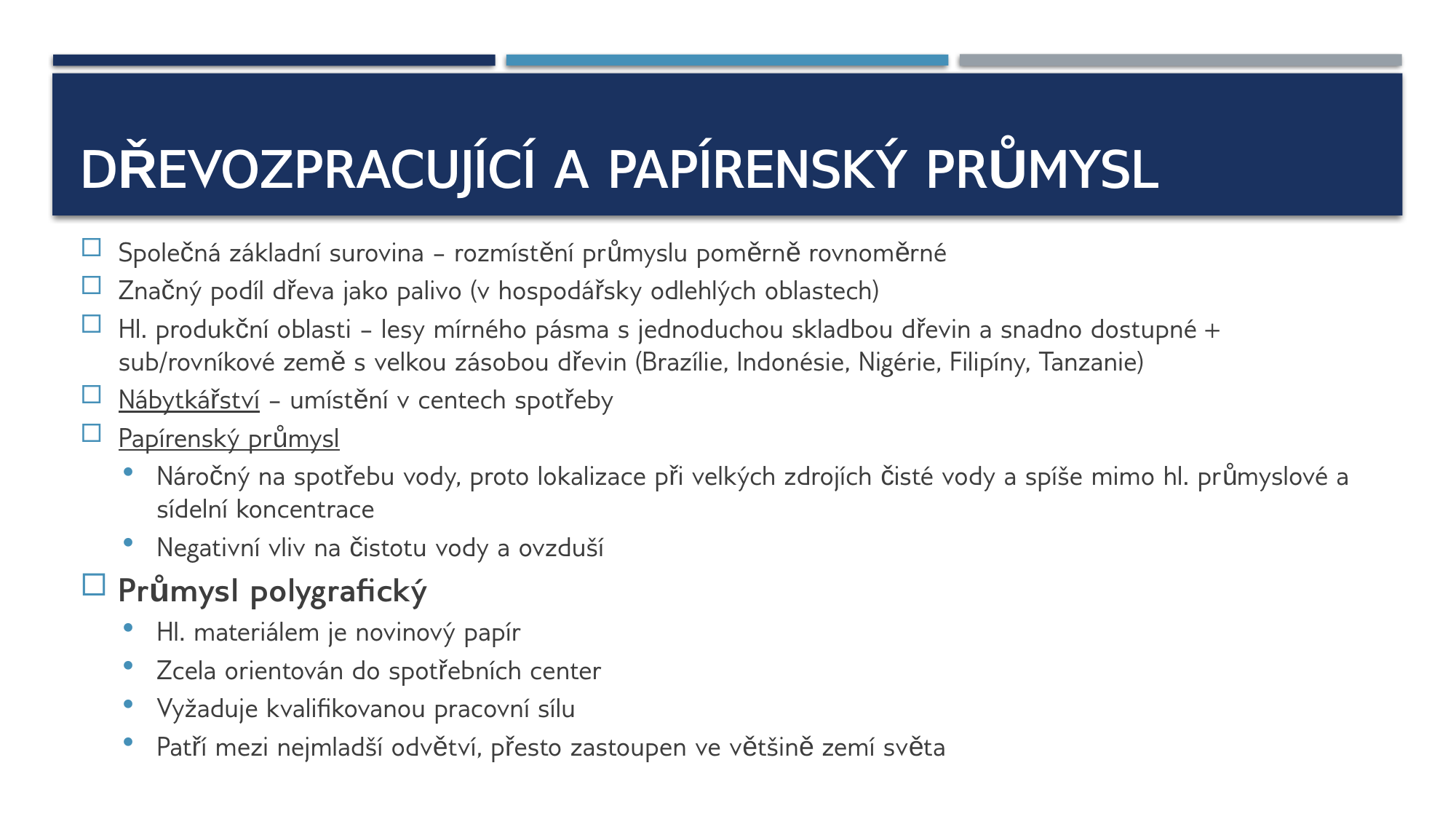

# Dřevozpracující a papírenský průmysl
Společná základní surovina – rozmístění průmyslu poměrně rovnoměrné
Značný podíl dřeva jako palivo (v hospodářsky odlehlých oblastech)
Hl. produkční oblasti – lesy mírného pásma s jednoduchou skladbou dřevin a snadno dostupné + sub/rovníkové země s velkou zásobou dřevin (Brazílie, Indonésie, Nigérie, Filipíny, Tanzanie)
Nábytkářství – umístění v centech spotřeby
Papírenský průmysl
Náročný na spotřebu vody, proto lokalizace při velkých zdrojích čisté vody a spíše mimo hl. průmyslové a sídelní koncentrace
Negativní vliv na čistotu vody a ovzduší
Průmysl polygrafický
Hl. materiálem je novinový papír
Zcela orientován do spotřebních center
Vyžaduje kvalifikovanou pracovní sílu
Patří mezi nejmladší odvětví, přesto zastoupen ve většině zemí světa